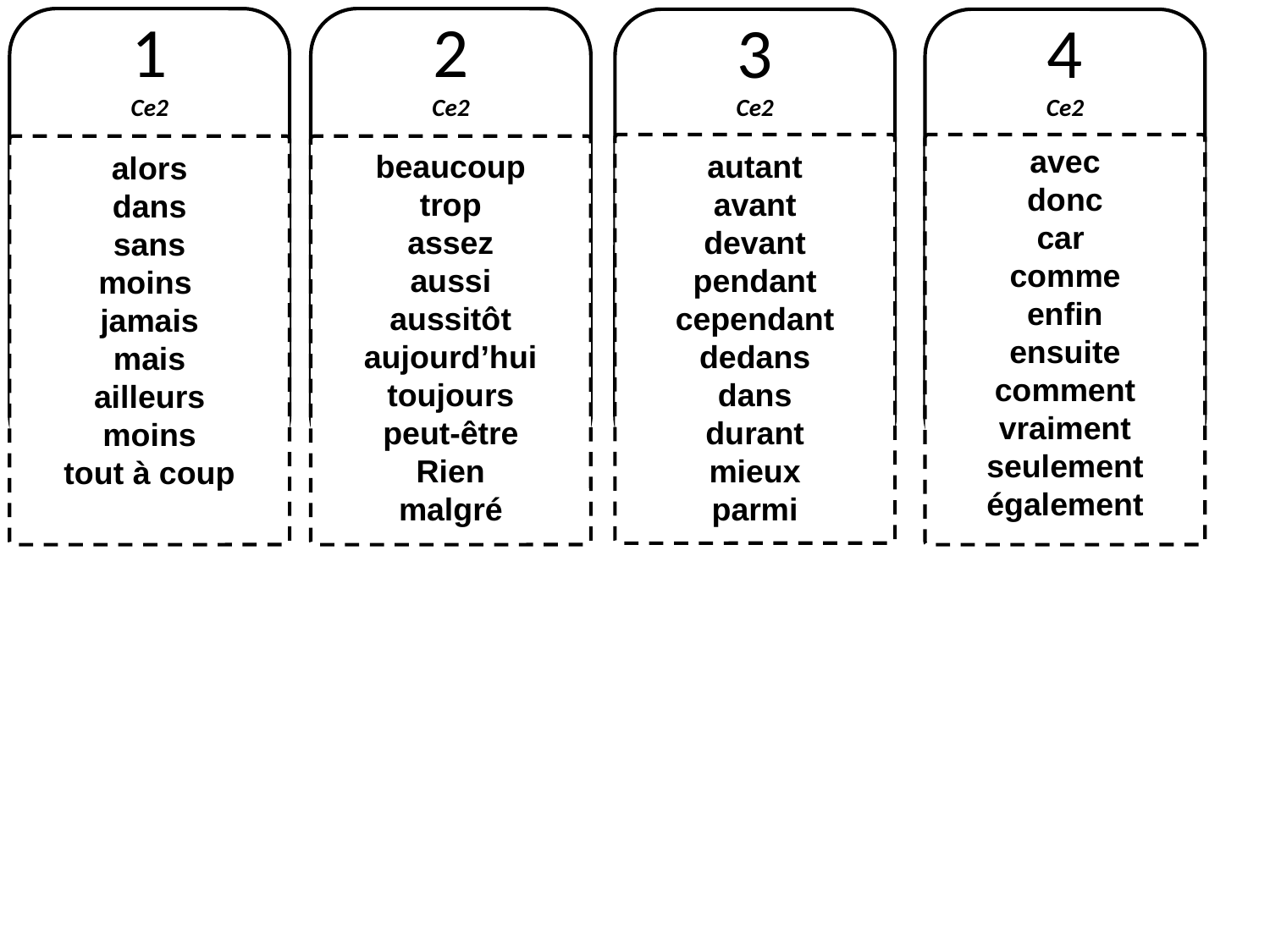

1
Ce2

2
Ce2

3
Ce2

4
Ce2

avec
donc
car
comme
enfin
ensuite
comment
vraiment
seulement
également

beaucoup
trop
assez
aussi
aussitôt
aujourd’hui
toujours
peut-être
Rien
malgré
autant
avant
devant
pendant
cependant dedans
dans
durant
mieux
parmi
alors
dans
sans
moins
jamais
mais
ailleurs
moins
tout à coup